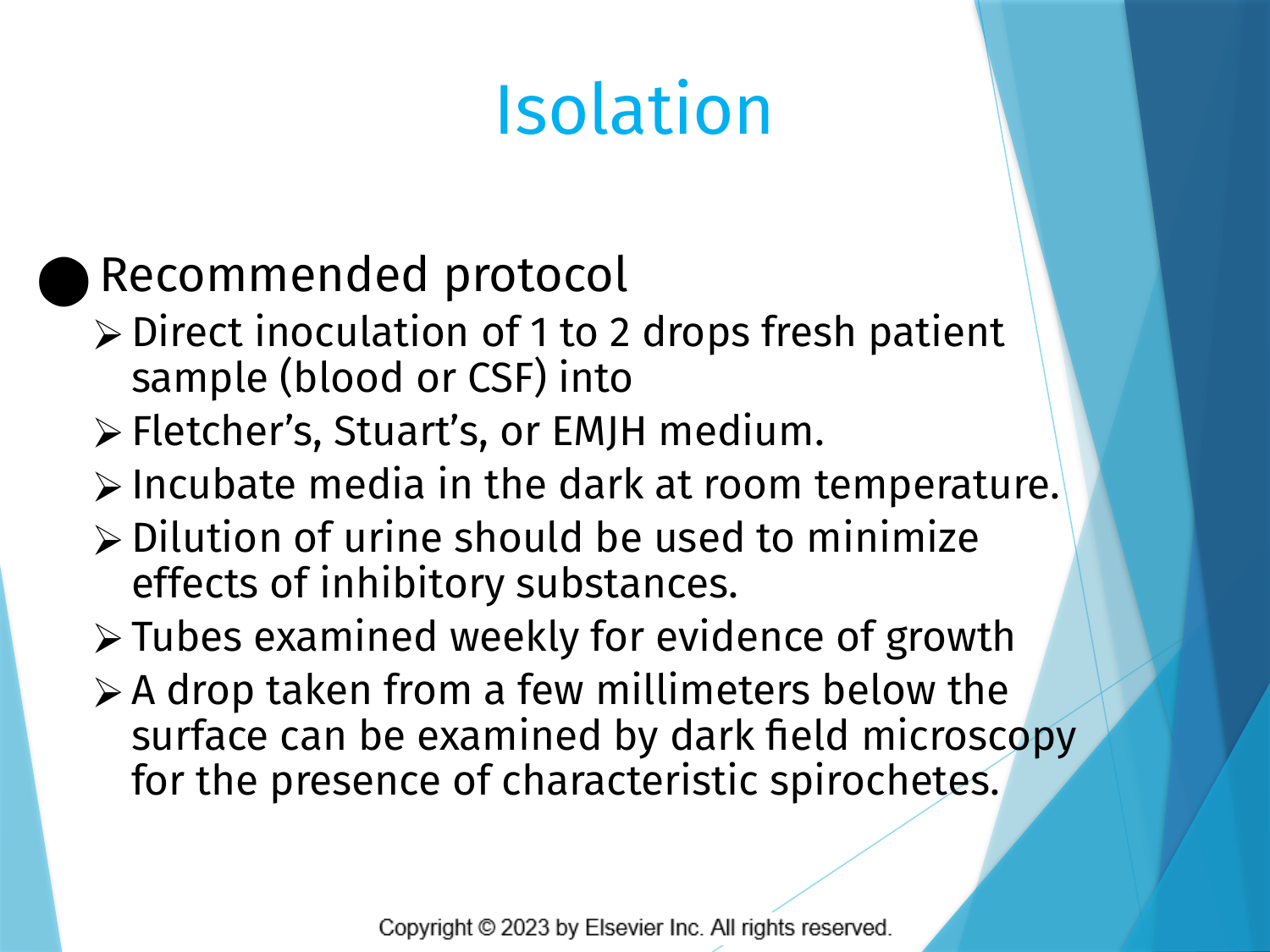

# Isolation
Recommended protocol
Direct inoculation of 1 to 2 drops fresh patient sample (blood or CSF) into
Fletcher’s, Stuart’s, or EMJH medium.
Incubate media in the dark at room temperature.
Dilution of urine should be used to minimize effects of inhibitory substances.
Tubes examined weekly for evidence of growth
A drop taken from a few millimeters below the surface can be examined by dark field microscopy for the presence of characteristic spirochetes.